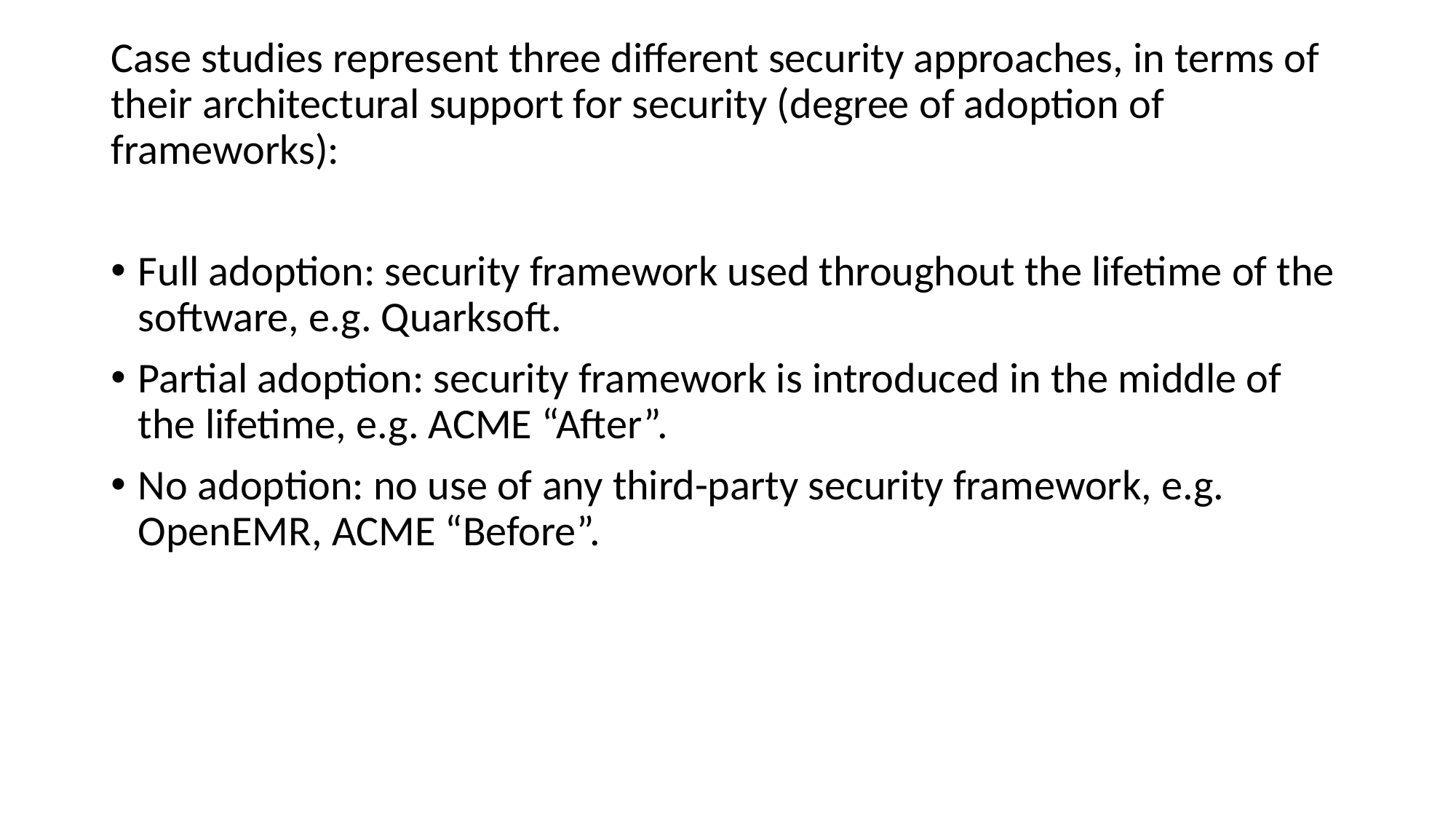

Case studies represent three different security approaches, in terms of their architectural support for security (degree of adoption of frameworks):

Full adoption: security framework used throughout the lifetime of the software, e.g. Quarksoft.
Partial adoption: security framework is introduced in the middle of the lifetime, e.g. ACME “After”.
No adoption: no use of any third-party security framework, e.g. OpenEMR, ACME “Before”.